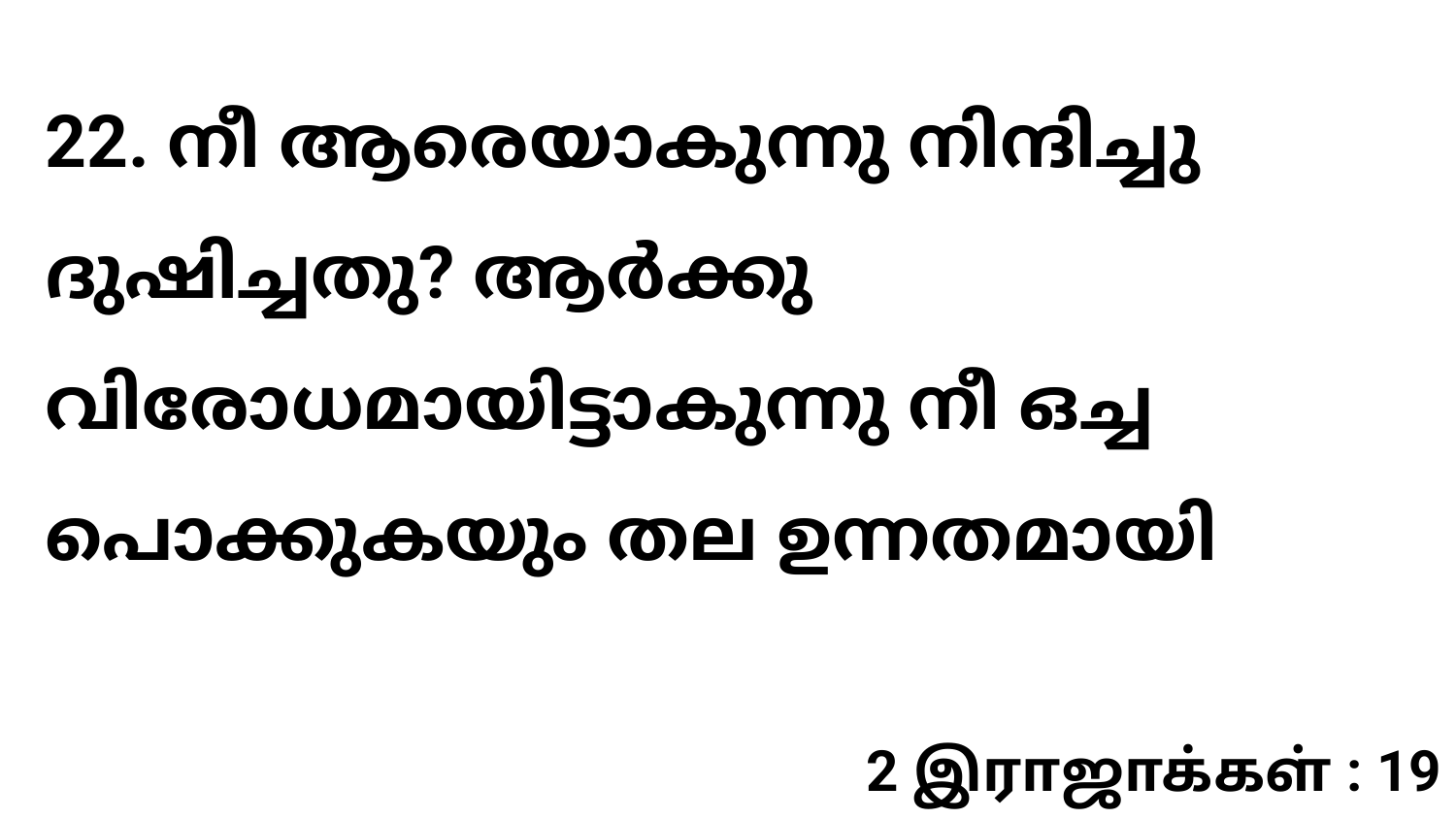

22. നീ ആരെയാകുന്നു നിന്ദിച്ചു ദുഷിച്ചതു? ആർക്കു വിരോധമായിട്ടാകുന്നു നീ ഒച്ച പൊക്കുകയും തല ഉന്നതമായി
2 இராஜாக்கள் : 19